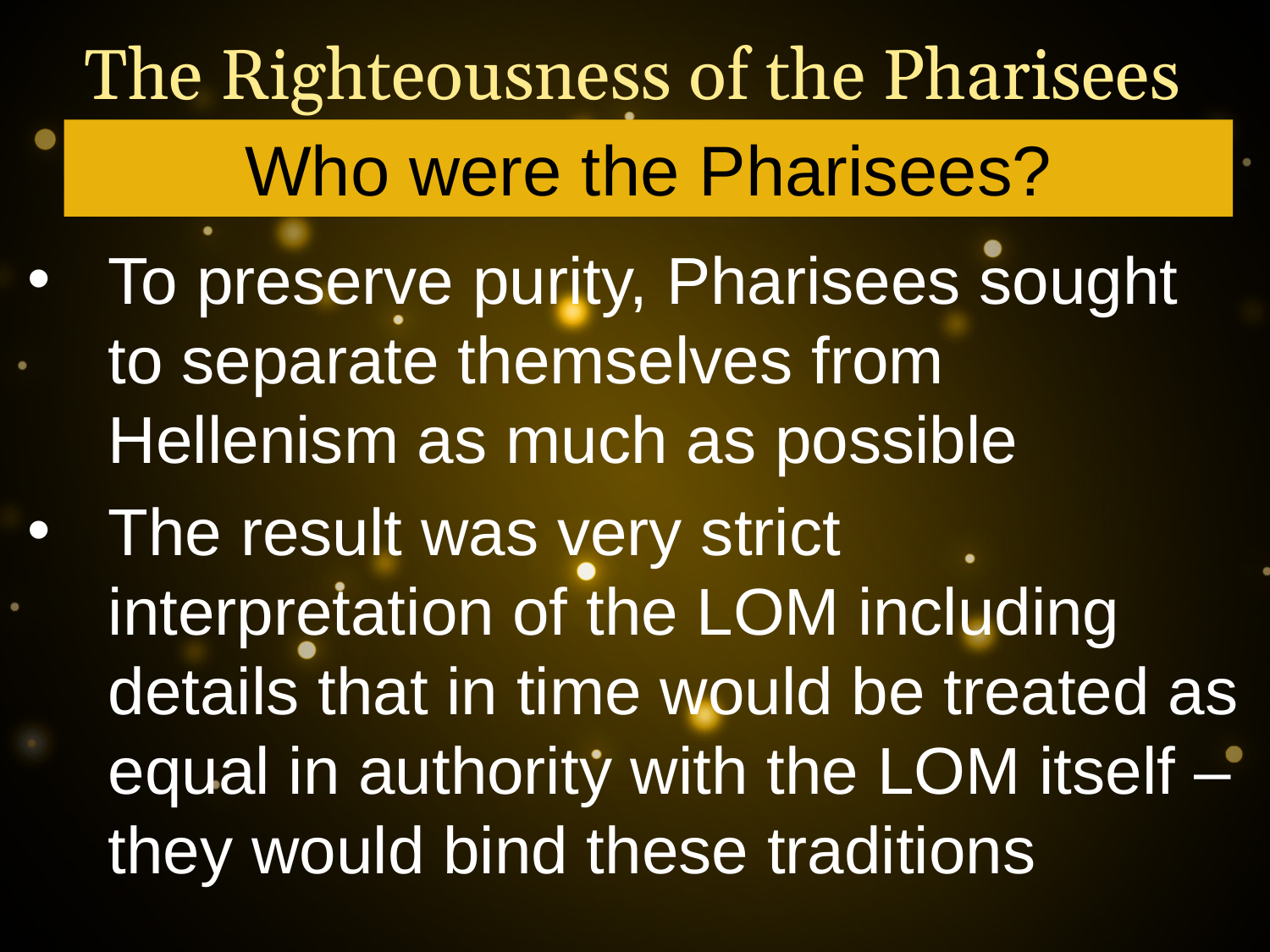

The Righteousness of the Pharisees
Who were the Pharisees?
To preserve purity, Pharisees sought to separate themselves from Hellenism as much as possible
The result was very strict interpretation of the LOM including details that in time would be treated as equal in authority with the LOM itself – they would bind these traditions